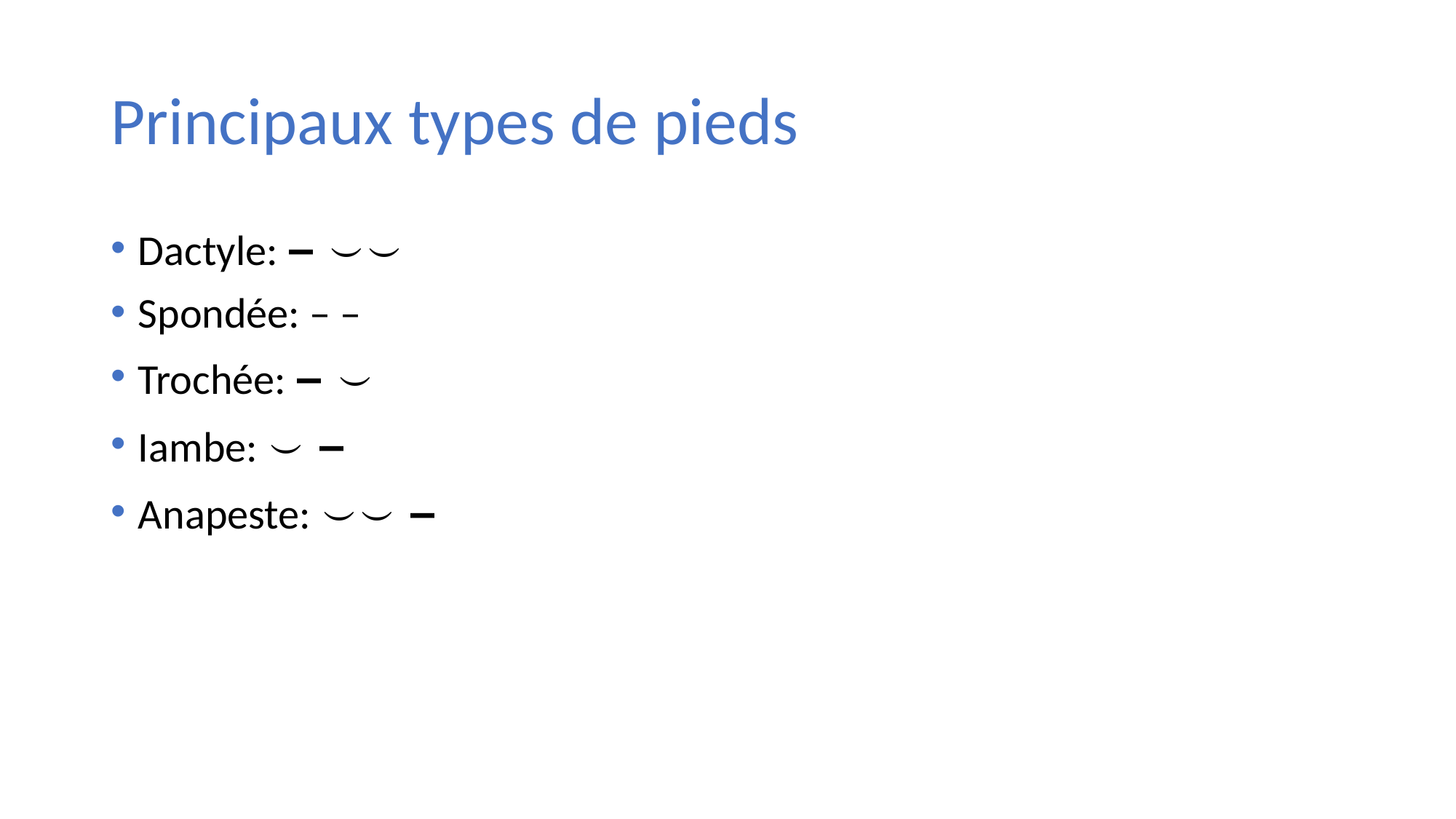

# Principaux types de pieds
Dactyle: – ⏑⏑
Spondée: – –
Trochée: – ⏑
Iambe: ⏑ –
Anapeste: ⏑⏑ –